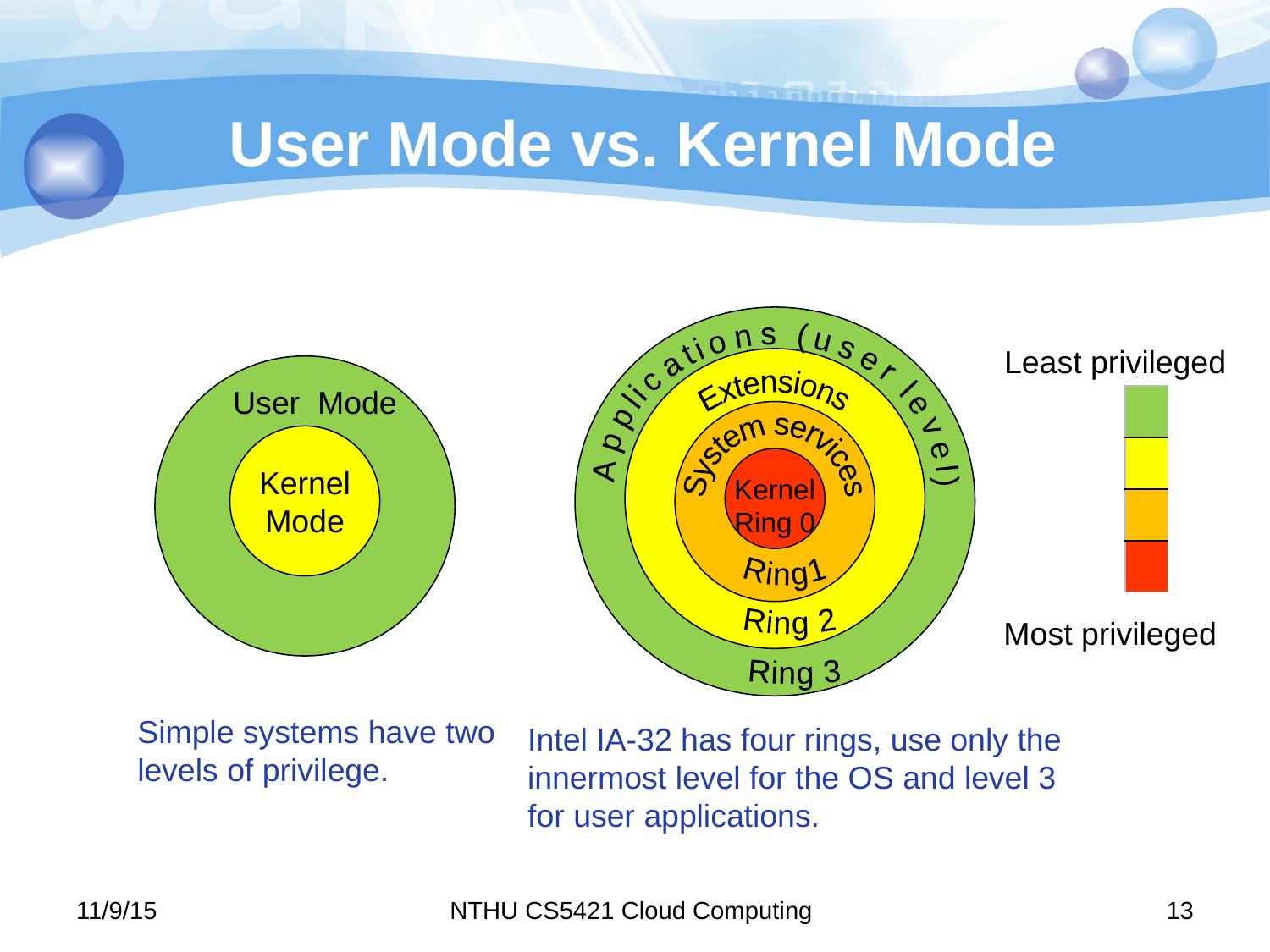

# User Mode vs. Kernel Mode

                   Applications (user level)
System Mode
Extensions

System services

Kernel
Ring 0
Ring1
Ring 2
Ring 3
Least privileged

User  Mode
Kernel
Mode
|  |
| --- |
|  |
|  |
|  |
Most privileged
Simple systems have two levels of privilege.
Intel IA-32 has four rings, use only the innermost level for the OS and level 3 for user applications.
11/9/15
NTHU CS5421 Cloud Computing
13